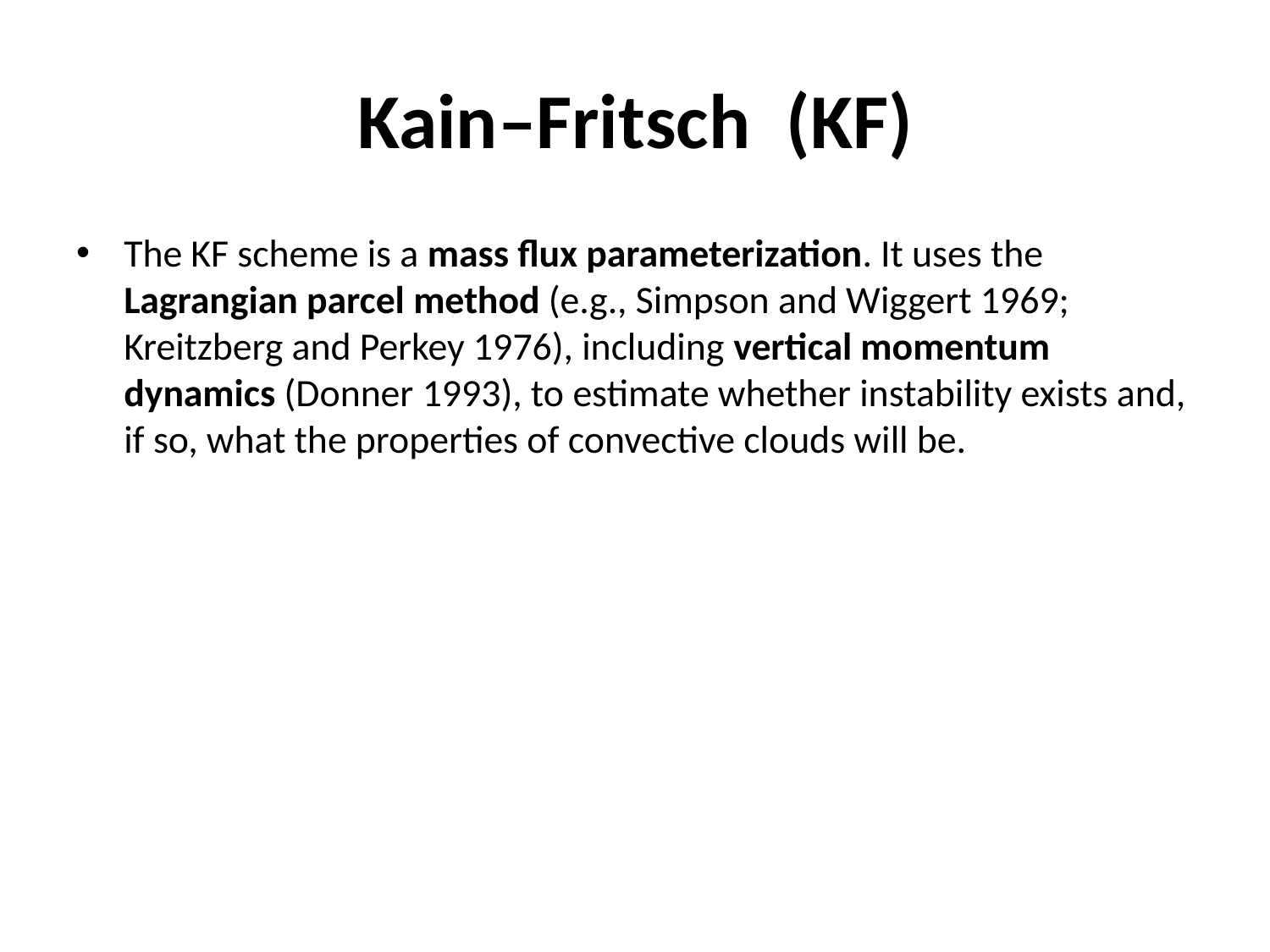

# Kain–Fritsch  (KF)
The KF scheme is a mass flux parameterization. It uses the Lagrangian parcel method (e.g., Simpson and Wiggert 1969; Kreitzberg and Perkey 1976), including vertical momentum dynamics (Donner 1993), to estimate whether instability exists and, if so, what the properties of convective clouds will be.